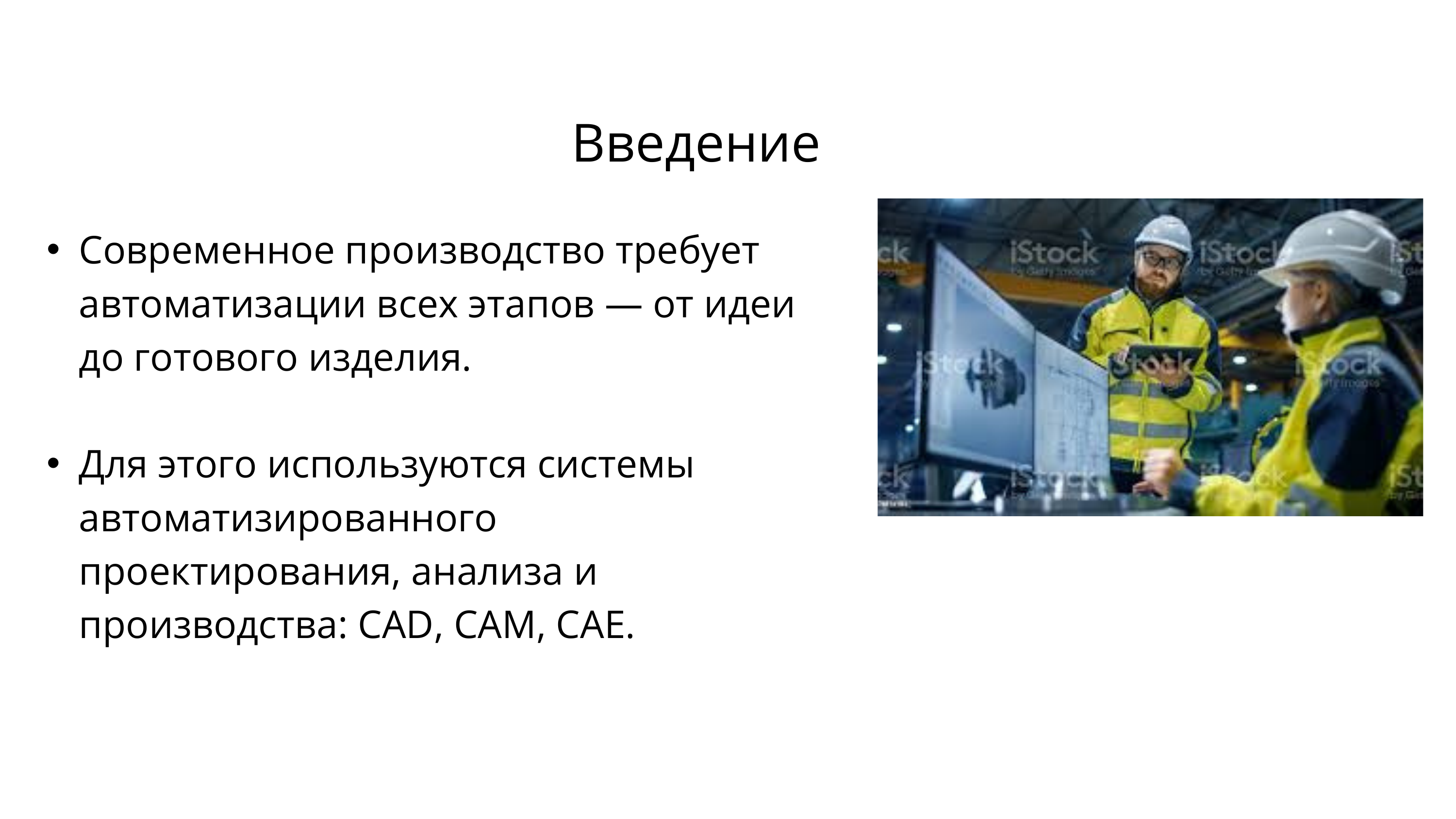

Введение

Современное производство требует автоматизации всех этапов — от идеи до готового изделия.

Для этого используются системы автоматизированного проектирования, анализа и производства: CAD, CAM, CAE.